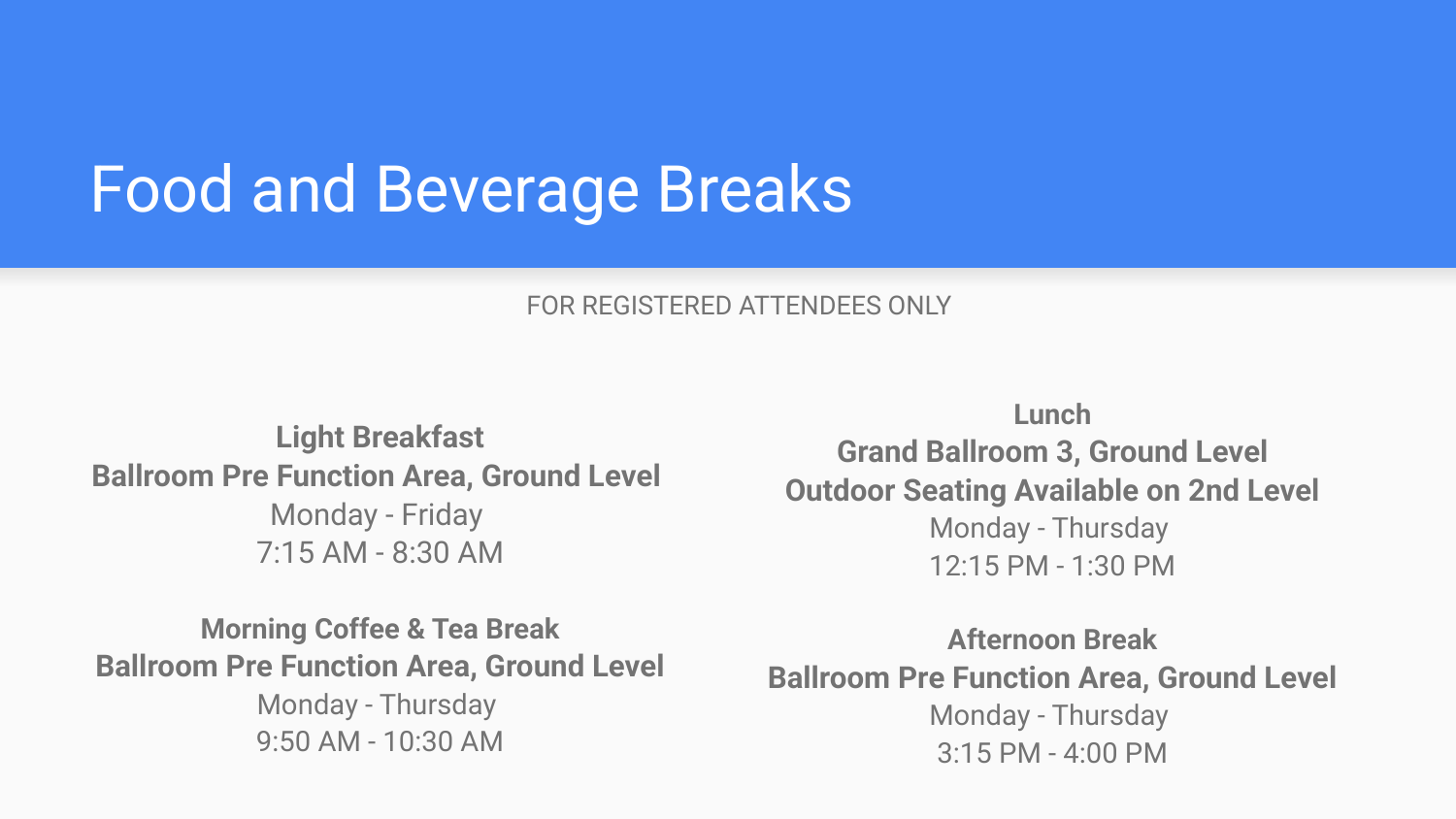

# Food and Beverage Breaks
FOR REGISTERED ATTENDEES ONLY

Light Breakfast
Ballroom Pre Function Area, Ground Level
Monday - Friday
7:15 AM - 8:30 AM

Morning Coffee & Tea Break
Ballroom Pre Function Area, Ground Level
Monday - Thursday
9:50 AM - 10:30 AM

Lunch
Grand Ballroom 3, Ground Level
Outdoor Seating Available on 2nd Level
Monday - Thursday
12:15 PM - 1:30 PM

Afternoon Break
Ballroom Pre Function Area, Ground Level
Monday - Thursday
3:15 PM - 4:00 PM